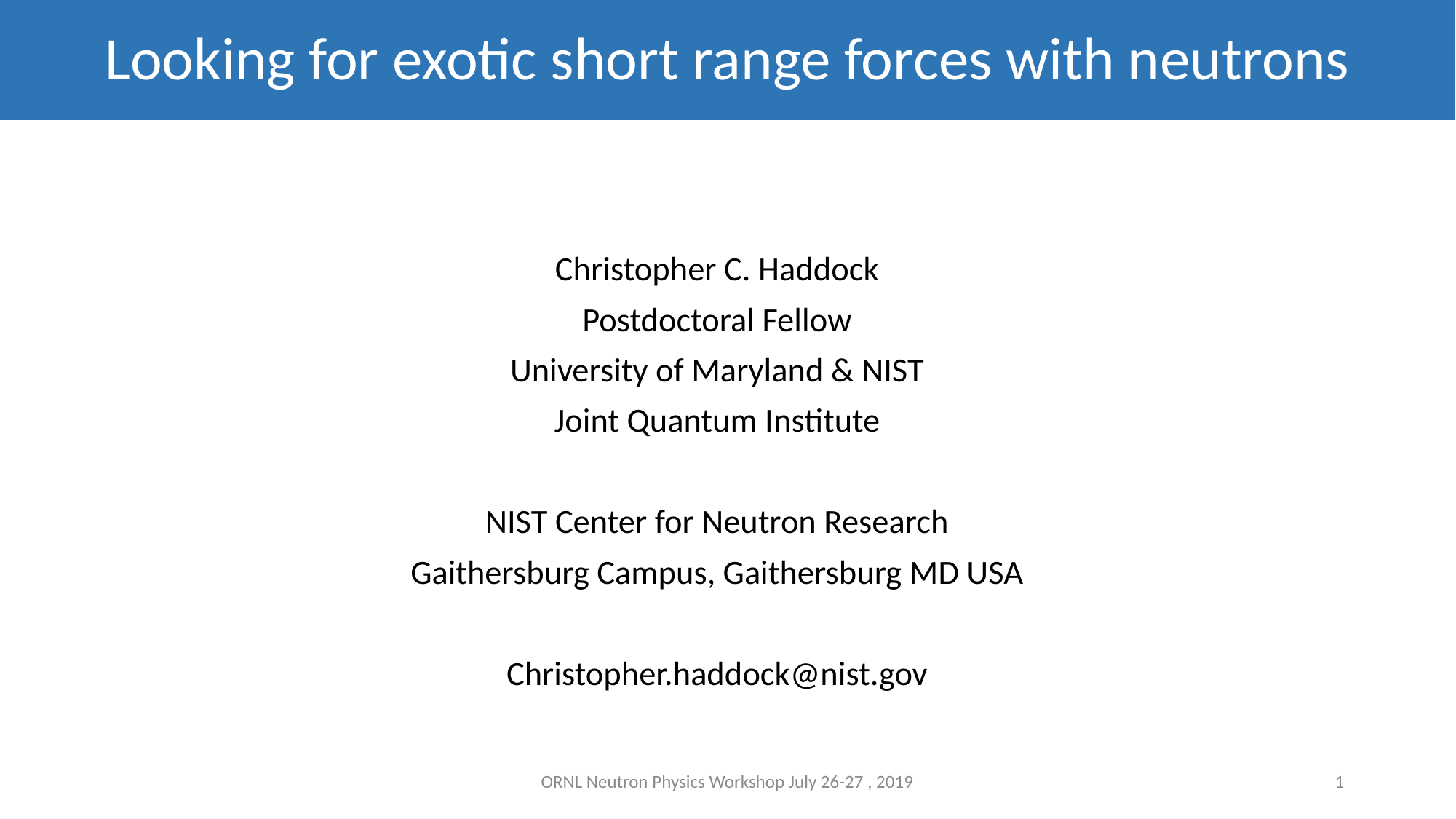

Looking for exotic short range forces with neutrons
Christopher C. Haddock
Postdoctoral Fellow
University of Maryland & NIST
Joint Quantum Institute

NIST Center for Neutron Research
Gaithersburg Campus, Gaithersburg MD USA

Christopher.haddock@nist.gov
ORNL Neutron Physics Workshop July 26-27 , 2019
1